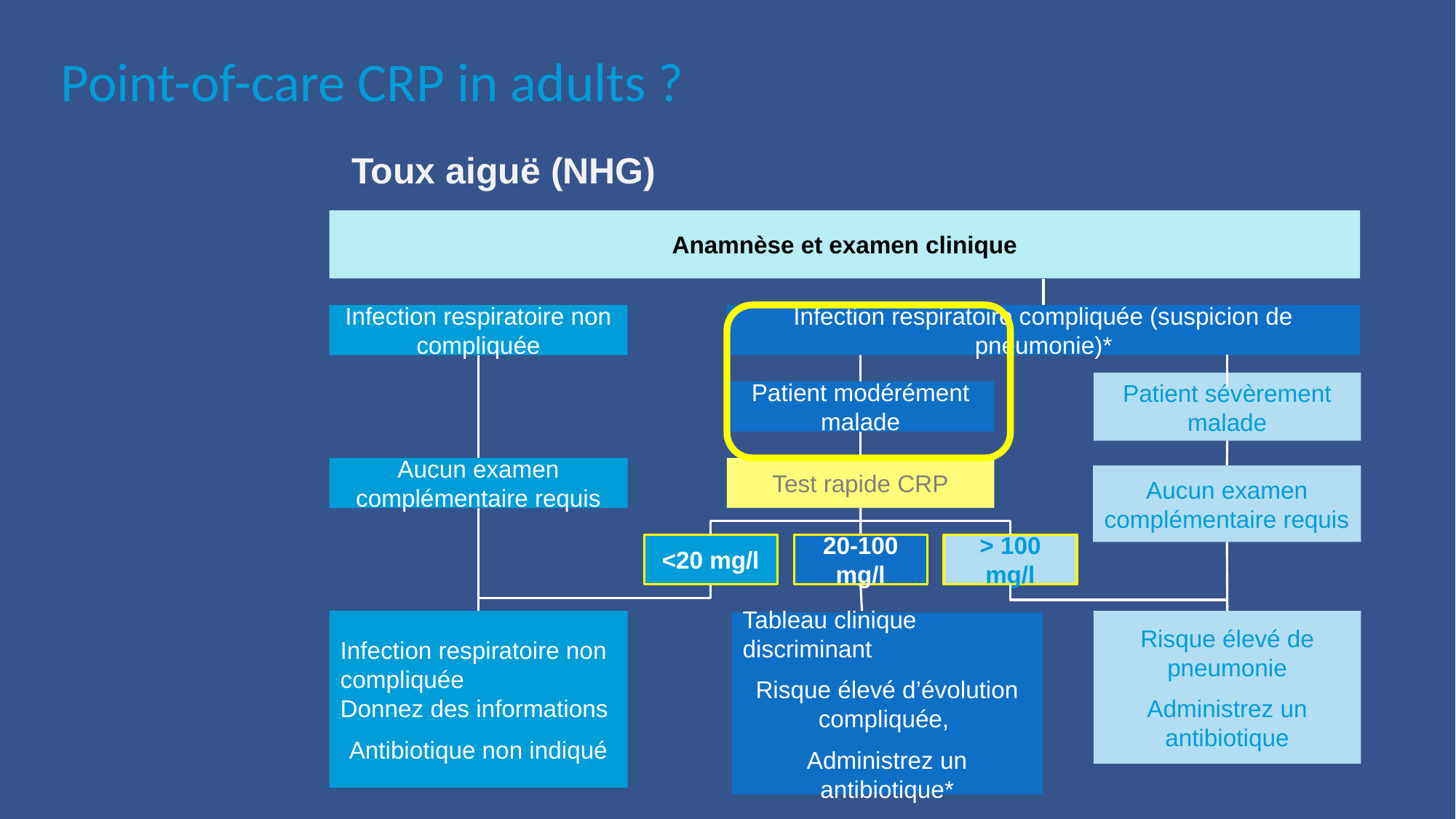

Point-of-care CRP in adults ?
Toux aiguë (NHG)
Anamnèse et examen clinique
Infection respiratoire non compliquée
Infection respiratoire compliquée (suspicion de pneumonie)*

Patient sévèrement malade
Patient modérément malade
Aucun examen complémentaire requis
Test rapide CRP
Aucun examen complémentaire requis
<20 mg/l
20-100 mg/l
> 100 mg/l
Infection respiratoire non compliquée
Donnez des informations
Antibiotique non indiqué

Risque élevé de pneumonie
Administrez un antibiotique

Tableau clinique discriminant
Risque élevé d’évolution compliquée,
Administrez un antibiotique*